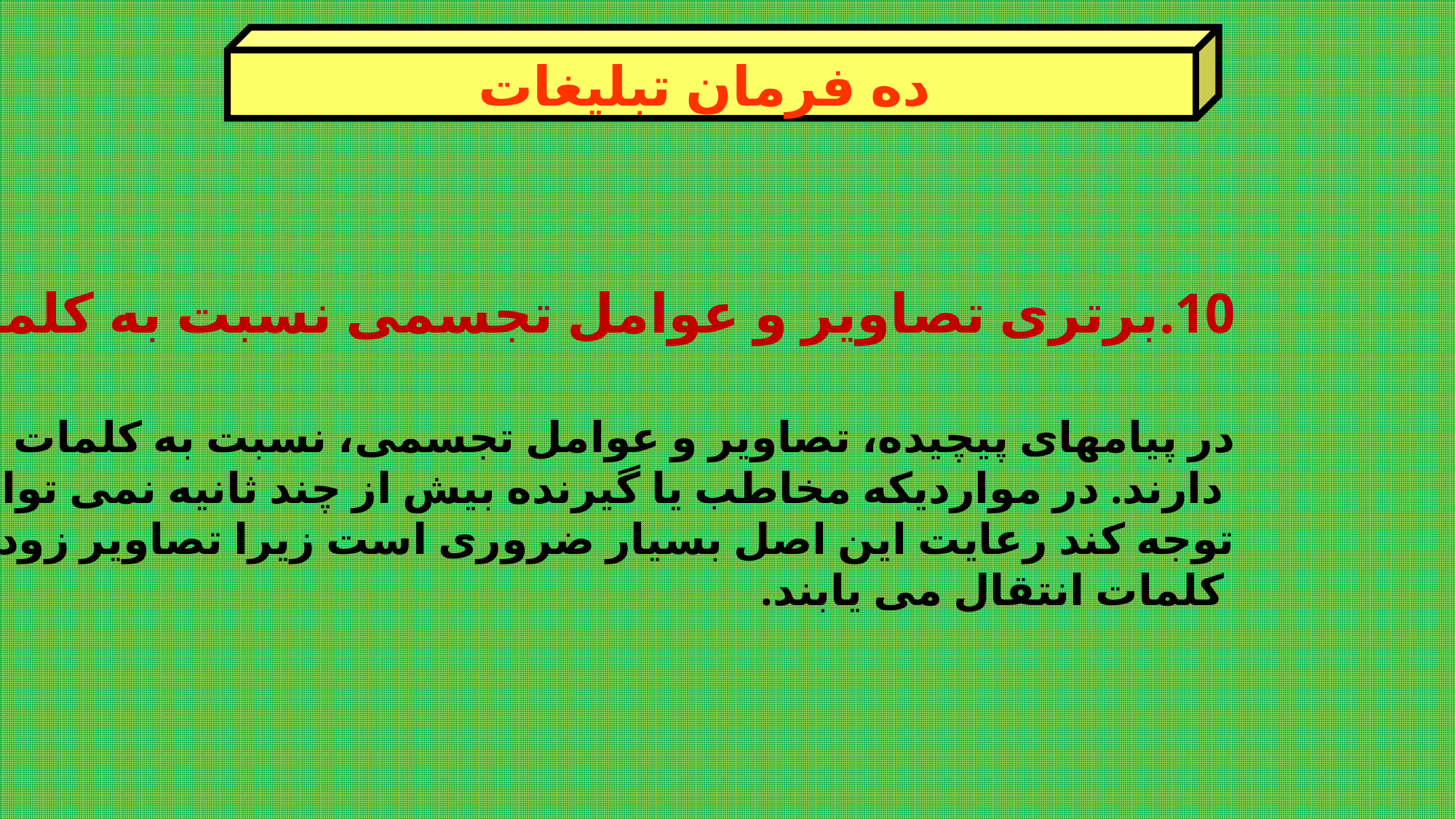

ده فرمان تبليغات
برتری تصاوير و عوامل تجسمی نسبت به كلمات:

	در پيامهای پيچيده، تصاوير و عوامل تجسمی، نسبت به كلمات برتری
 دارند. در موارديكه مخاطب يا گيرنده بيش از چند ثانيه نمی تواند به تبليغ
توجه كند رعايت اين اصل بسيار ضروری است زيرا تصاوير زودتر از
 كلمات انتقال می يابند.